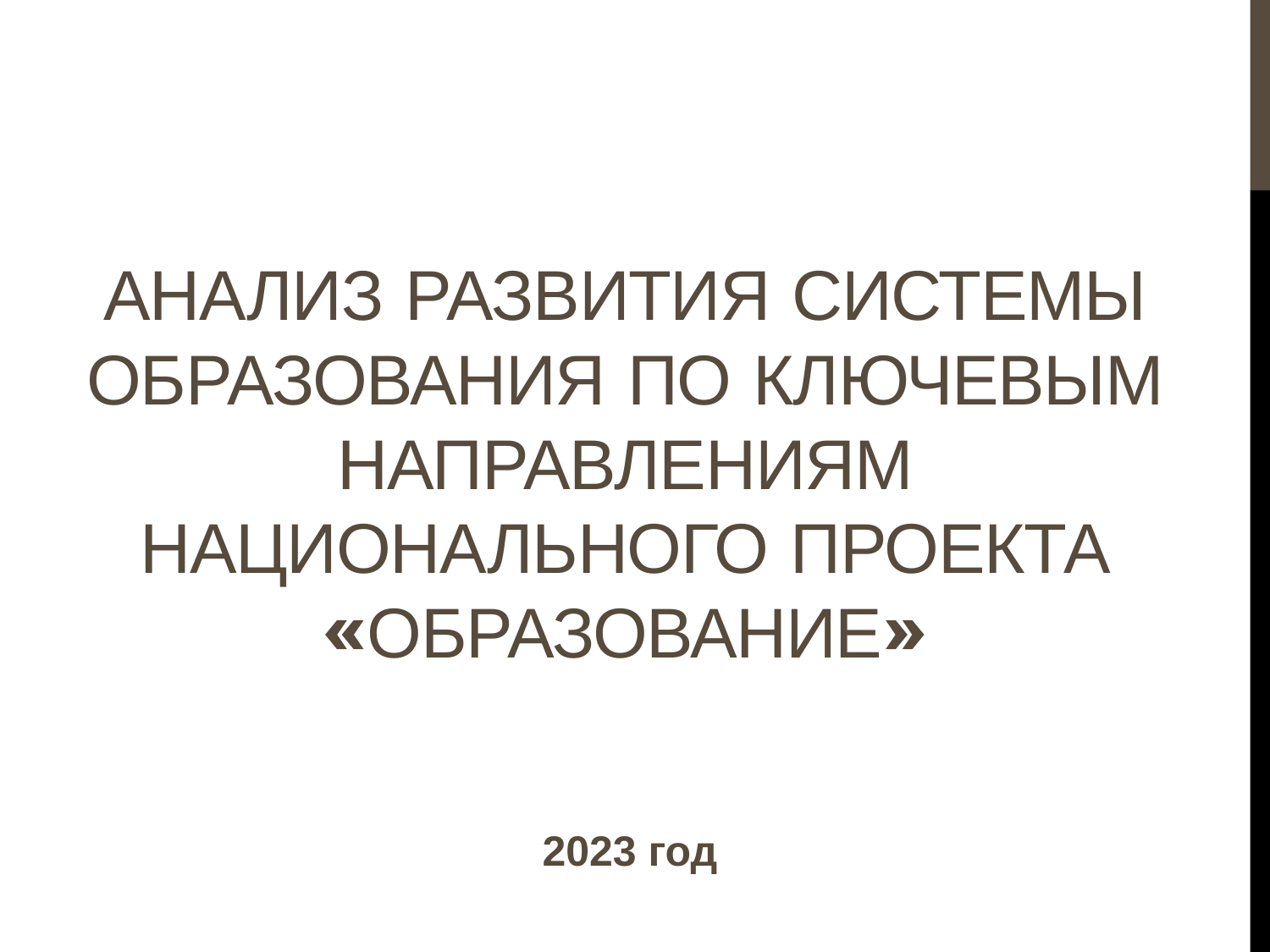

# Анализ развития системы образования по ключевым направлениям национального проекта «образование»
2023 год